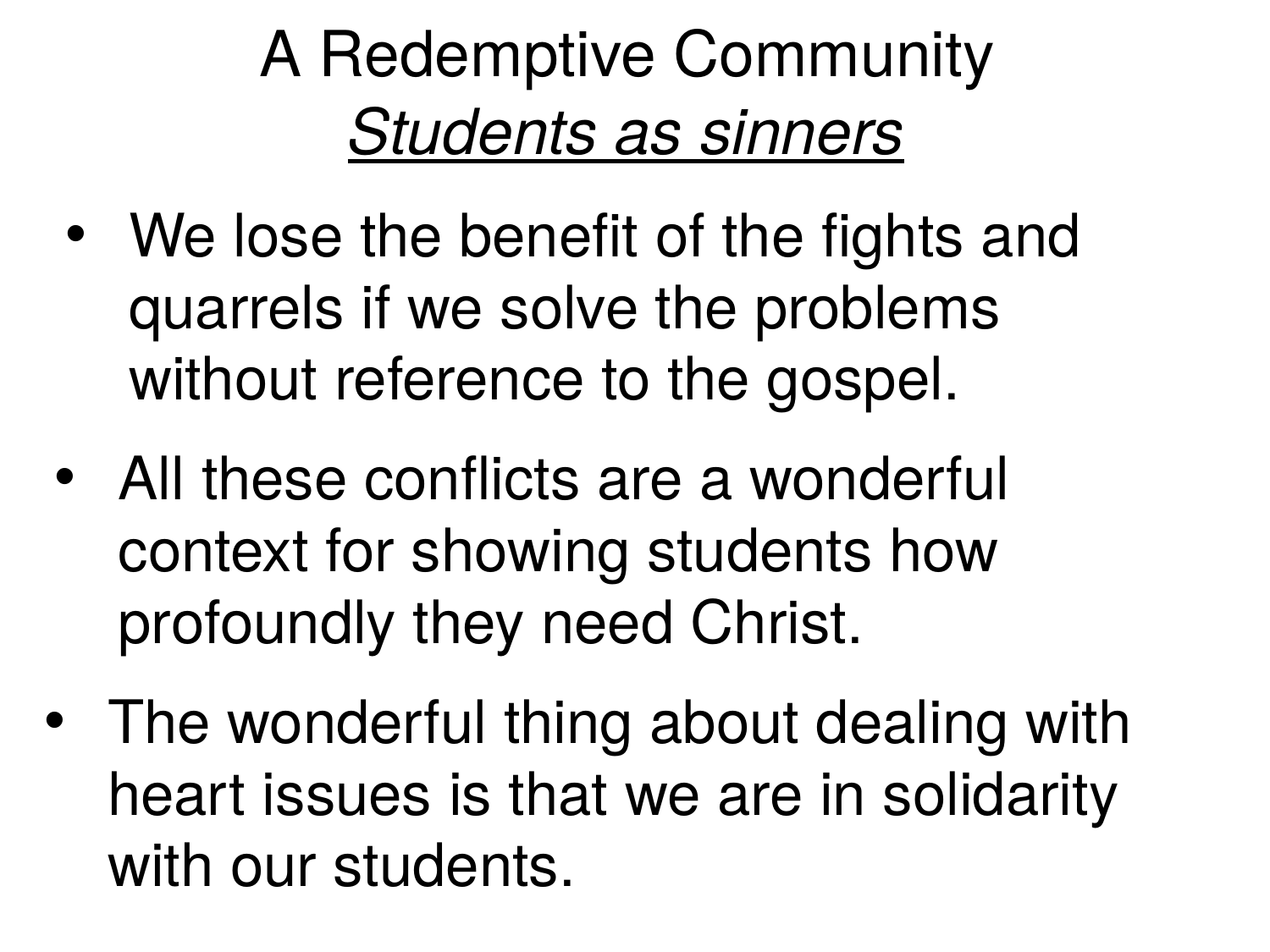

A Redemptive Community
Students as sinners
We lose the benefit of the fights and quarrels if we solve the problems without reference to the gospel.
All these conflicts are a wonderful context for showing students how profoundly they need Christ.
The wonderful thing about dealing with heart issues is that we are in solidarity with our students.